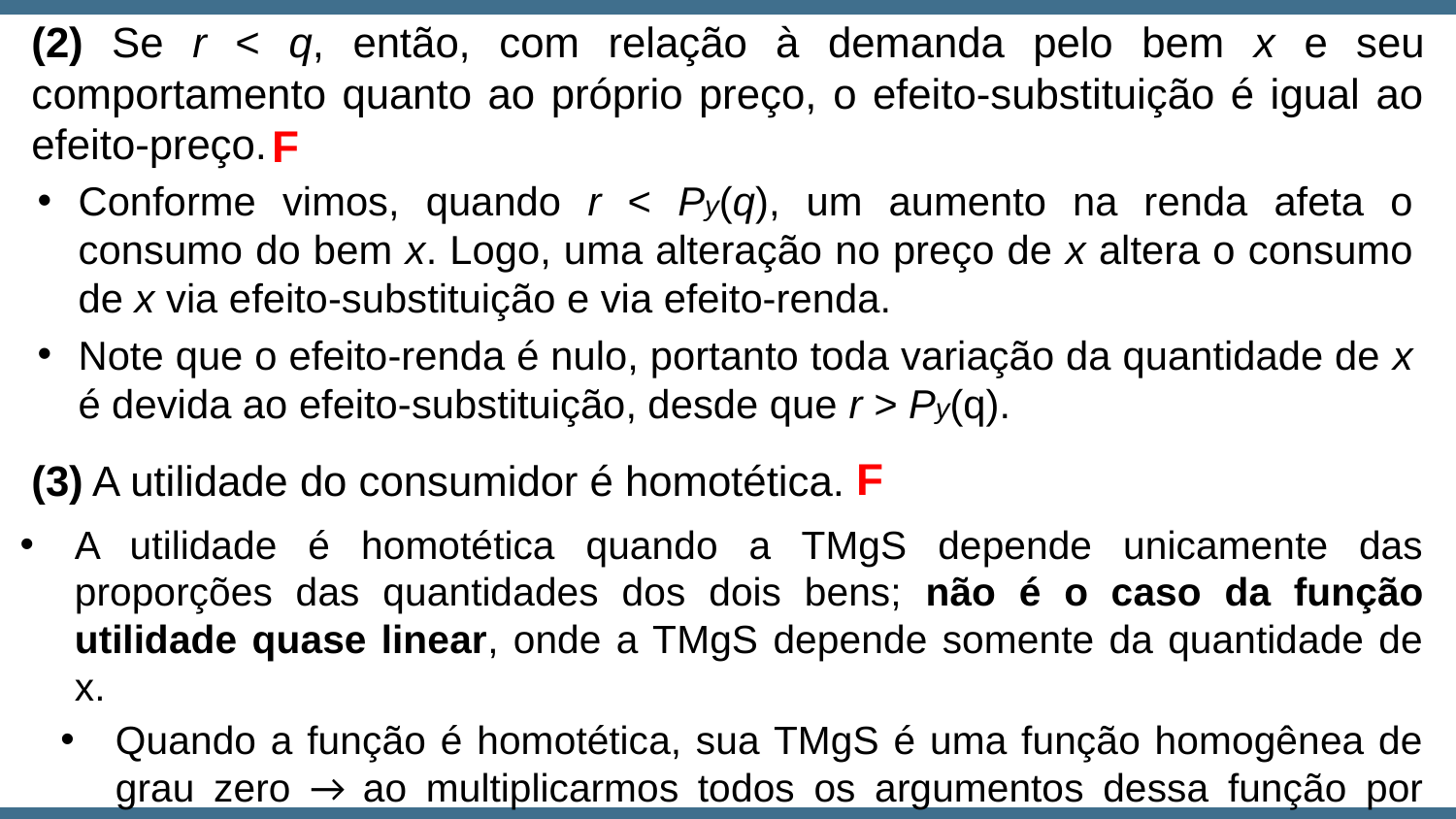

(2) Se r < q, então, com relação à demanda pelo bem x e seu comportamento quanto ao próprio preço, o efeito-substituição é igual ao efeito-preço.

(3) A utilidade do consumidor é homotética.
F
Conforme vimos, quando r < Py(q), um aumento na renda afeta o consumo do bem x. Logo, uma alteração no preço de x altera o consumo de x via efeito-substituição e via efeito-renda.
Note que o efeito-renda é nulo, portanto toda variação da quantidade de x é devida ao efeito-substituição, desde que r > Py(q).

F
A utilidade é homotética quando a TMgS depende unicamente das proporções das quantidades dos dois bens; não é o caso da função utilidade quase linear, onde a TMgS depende somente da quantidade de x.
Quando a função é homotética, sua TMgS é uma função homogênea de grau zero → ao multiplicarmos todos os argumentos dessa função por uma constante positiva a TMgS não se altera.